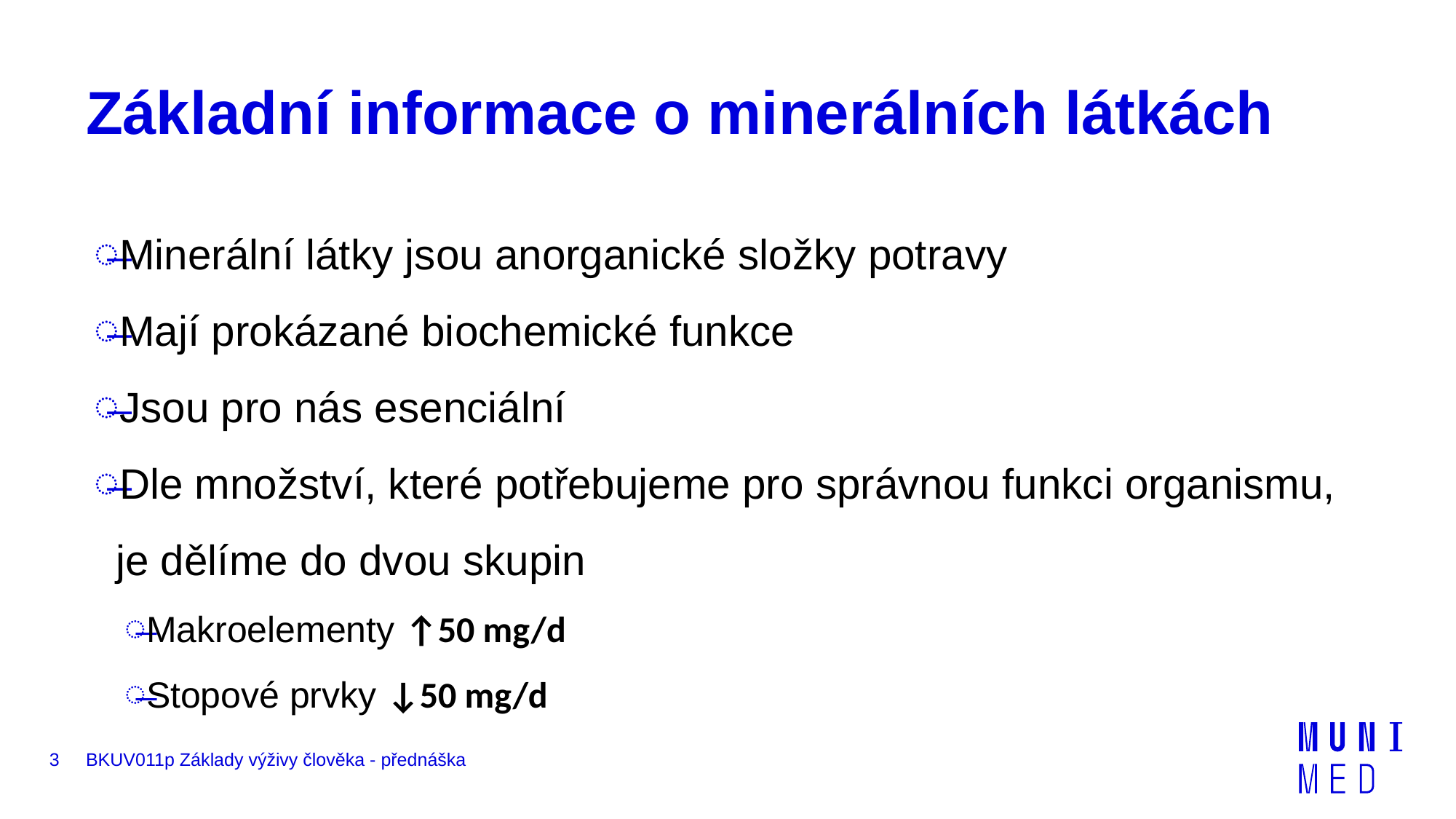

# Základní informace o minerálních látkách
Minerální látky jsou anorganické složky potravy
Mají prokázané biochemické funkce
Jsou pro nás esenciální
Dle množství, které potřebujeme pro správnou funkci organismu, je dělíme do dvou skupin
Makroelementy ↑50 mg/d
Stopové prvky ↓50 mg/d

3
BKUV011p Základy výživy člověka - přednáška